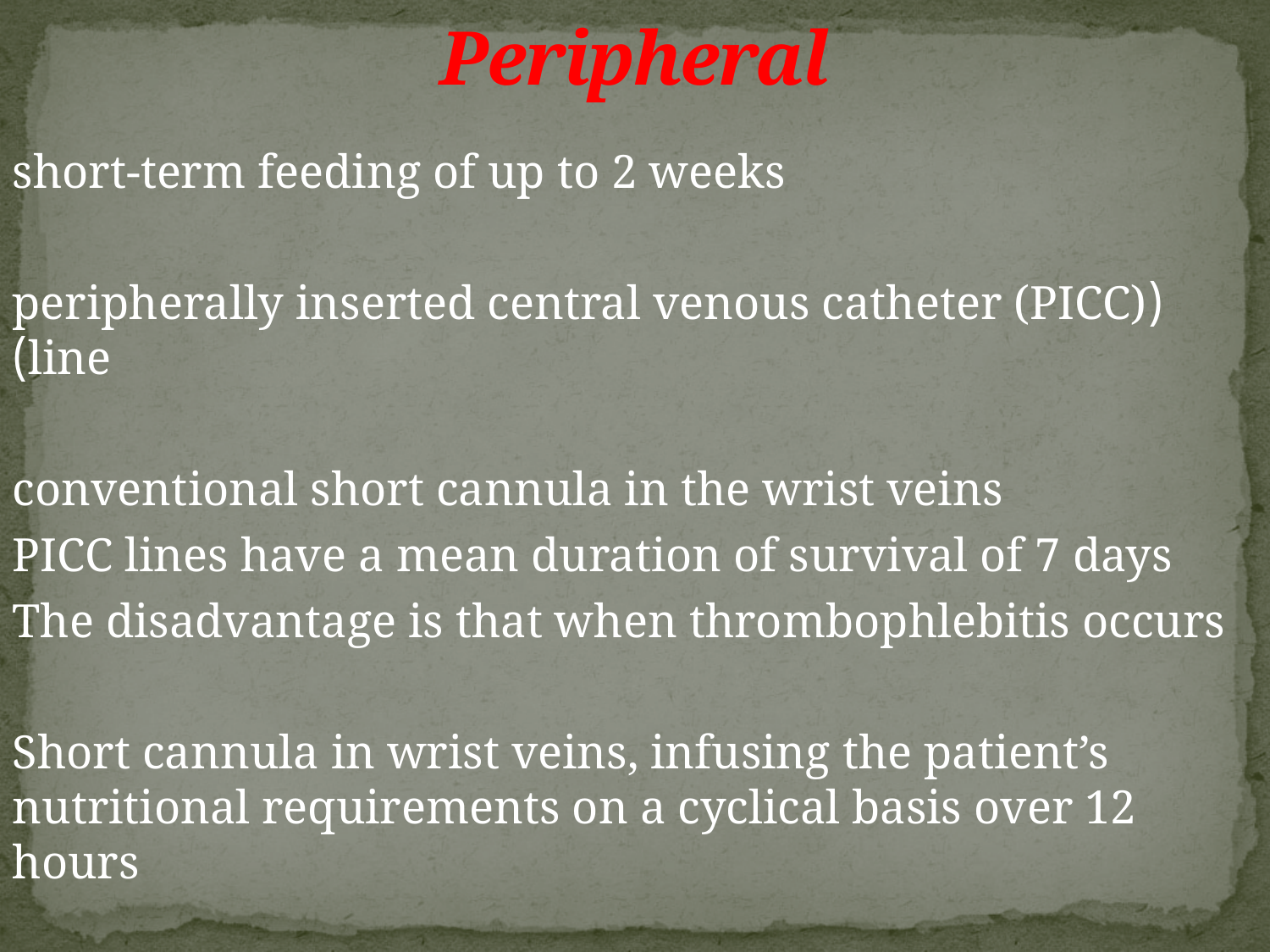

# Peripheral

short-term feeding of up to 2 weeks

(peripherally inserted central venous catheter (PICC) line)

conventional short cannula in the wrist veins
PICC lines have a mean duration of survival of 7 days
The disadvantage is that when thrombophlebitis occurs

Short cannula in wrist veins, infusing the patient’s nutritional requirements on a cyclical basis over 12 hours